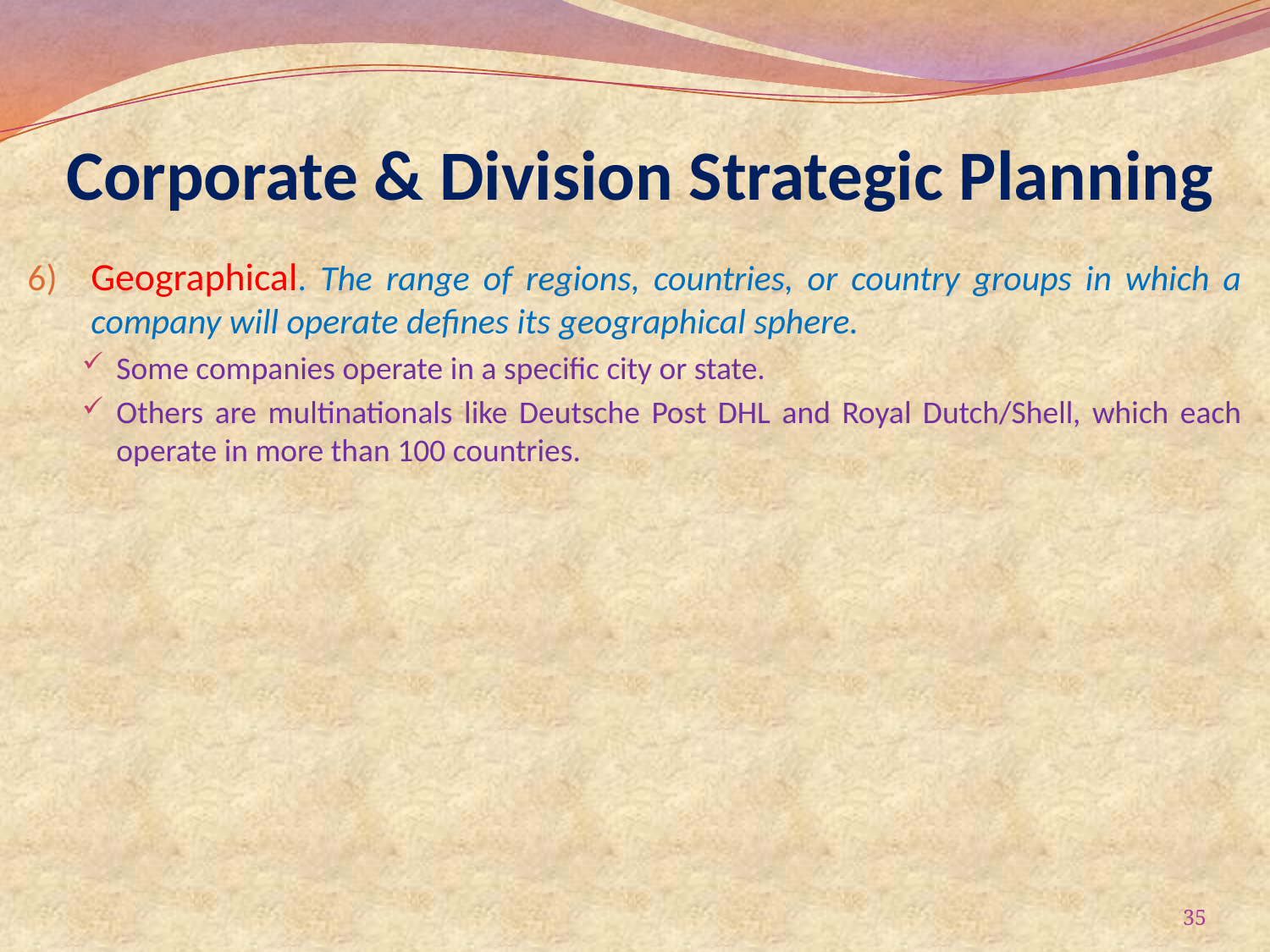

# Corporate & Division Strategic Planning
Geographical. The range of regions, countries, or country groups in which a company will operate defines its geographical sphere.
Some companies operate in a specific city or state.
Others are multinationals like Deutsche Post DHL and Royal Dutch/Shell, which each operate in more than 100 countries.
35